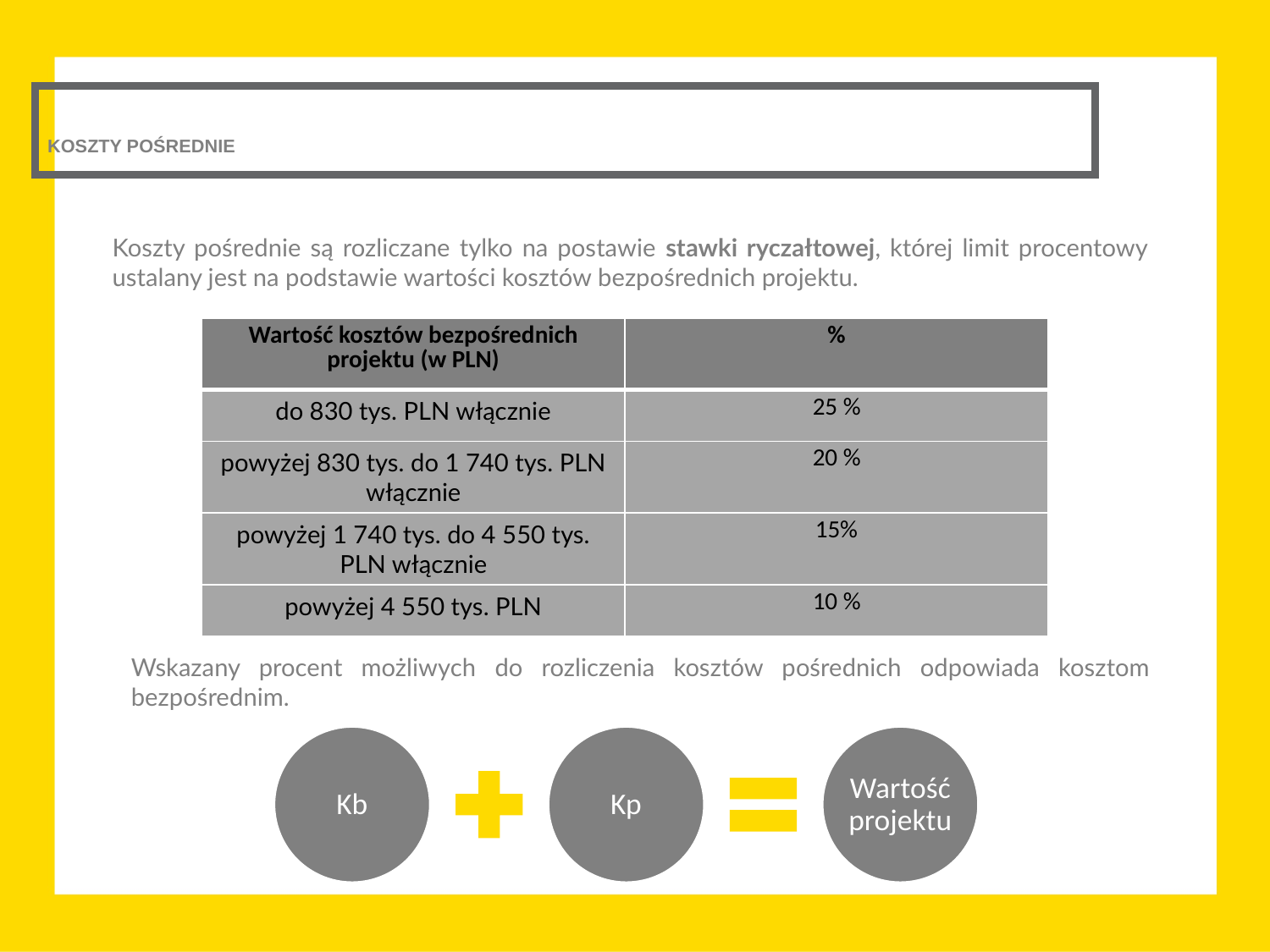

KOSZTY POŚREDNIE
Koszty pośrednie są rozliczane tylko na postawie stawki ryczałtowej, której limit procentowy ustalany jest na podstawie wartości kosztów bezpośrednich projektu.
| Wartość kosztów bezpośrednich projektu (w PLN) | % |
| --- | --- |
| do 830 tys. PLN włącznie | 25 % |
| powyżej 830 tys. do 1 740 tys. PLN włącznie | 20 % |
| powyżej 1 740 tys. do 4 550 tys. PLN włącznie | 15% |
| powyżej 4 550 tys. PLN | 10 % |
Wskazany procent możliwych do rozliczenia kosztów pośrednich odpowiada kosztom bezpośrednim.
Kb

Kp

Wartość projektu